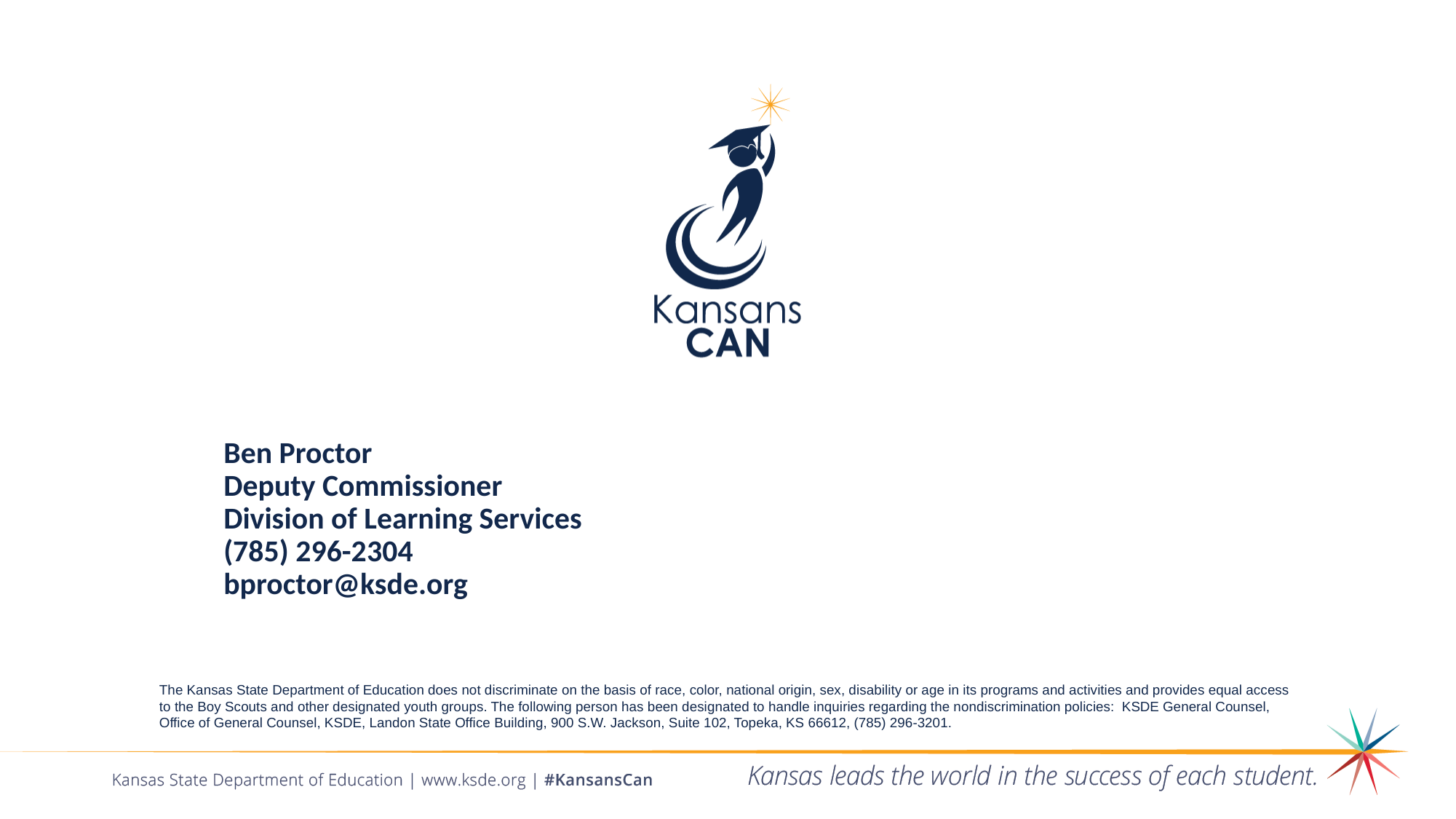

Ben Proctor
Deputy Commissioner
Division of Learning Services
(785) 296-2304
bproctor@ksde.org